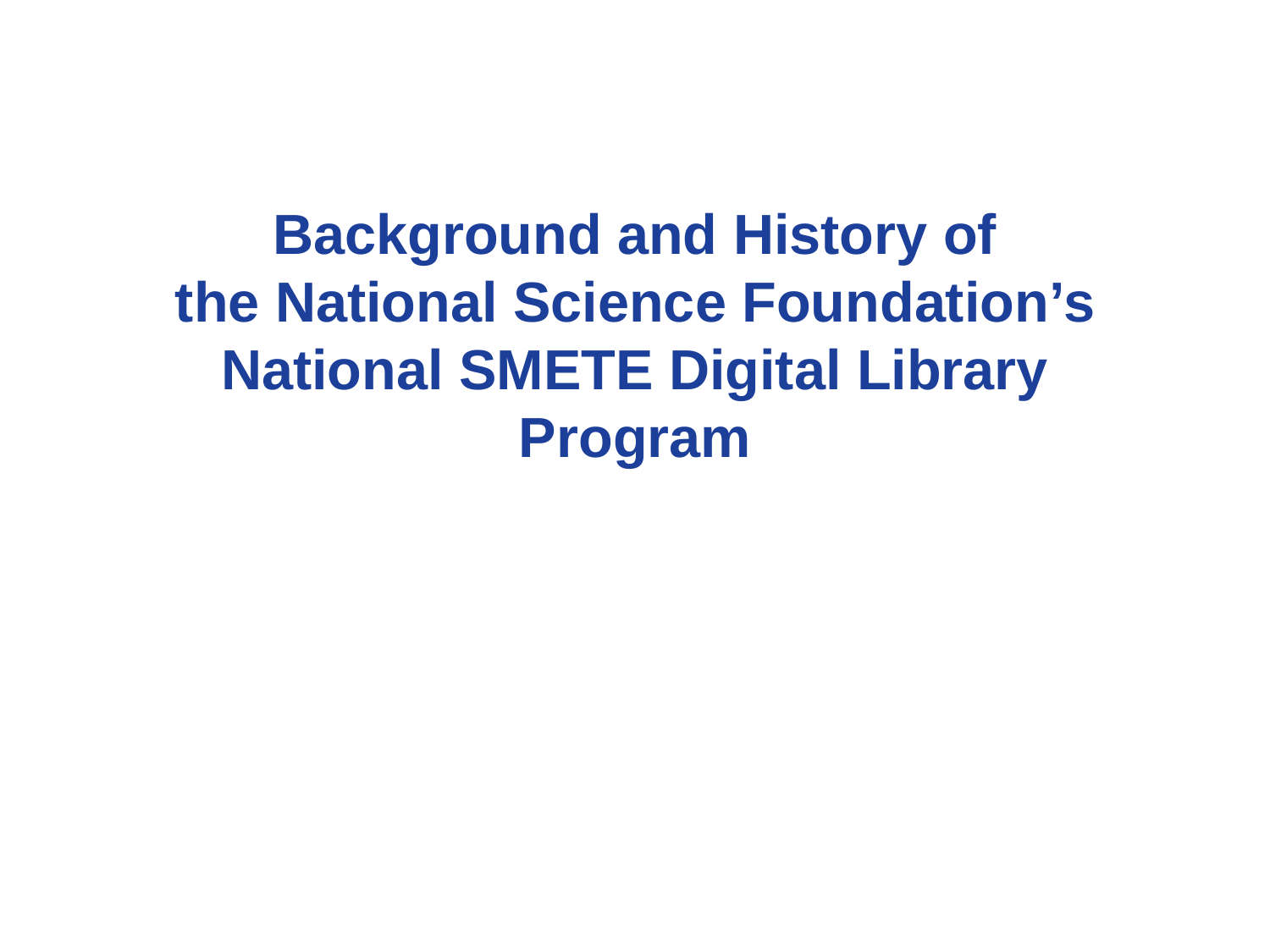

# Background and History of the National Science Foundation’s National SMETE Digital Library Program